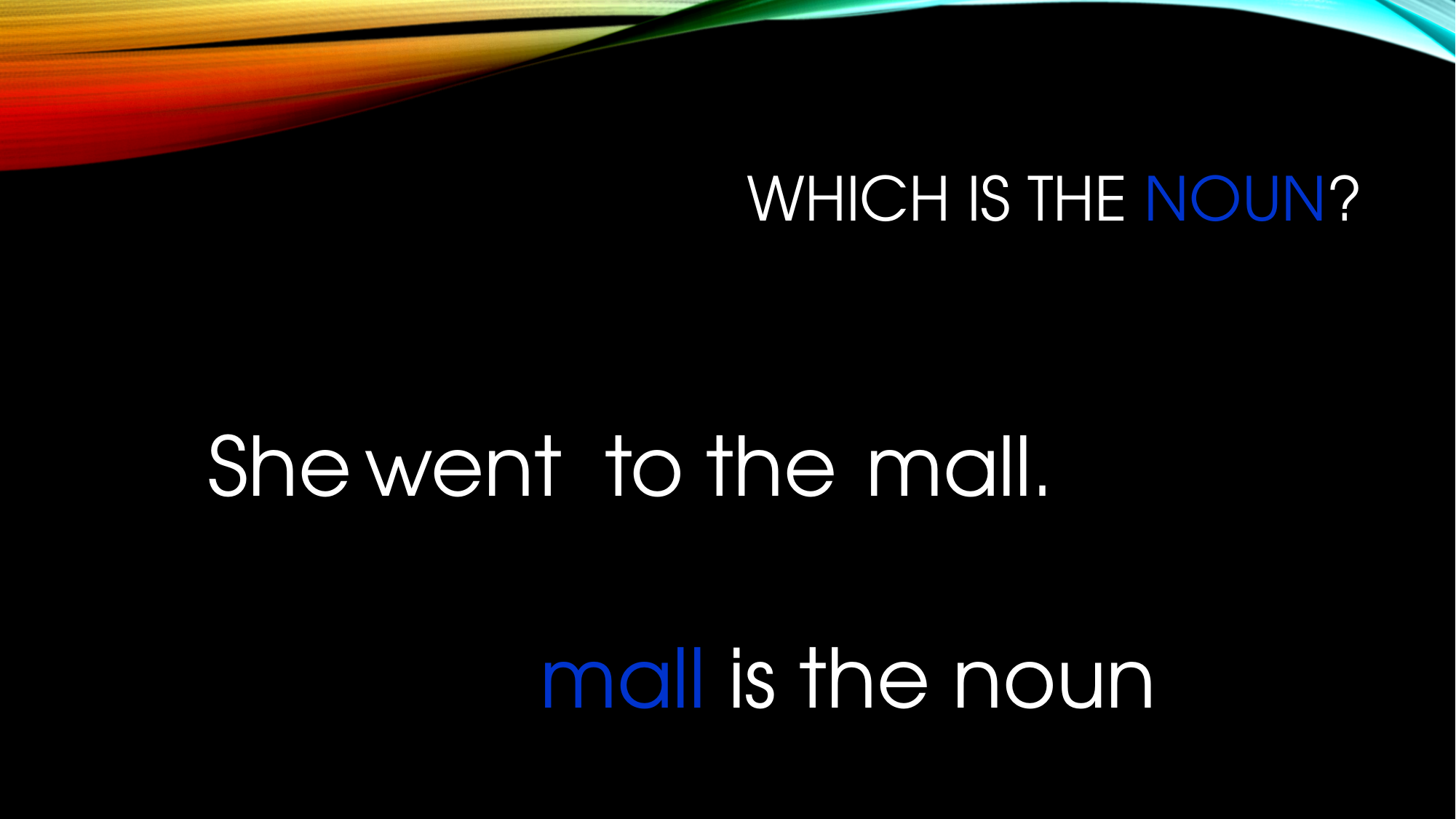

# Which is the noun?
She
went
to
the
mall.
mall is the noun